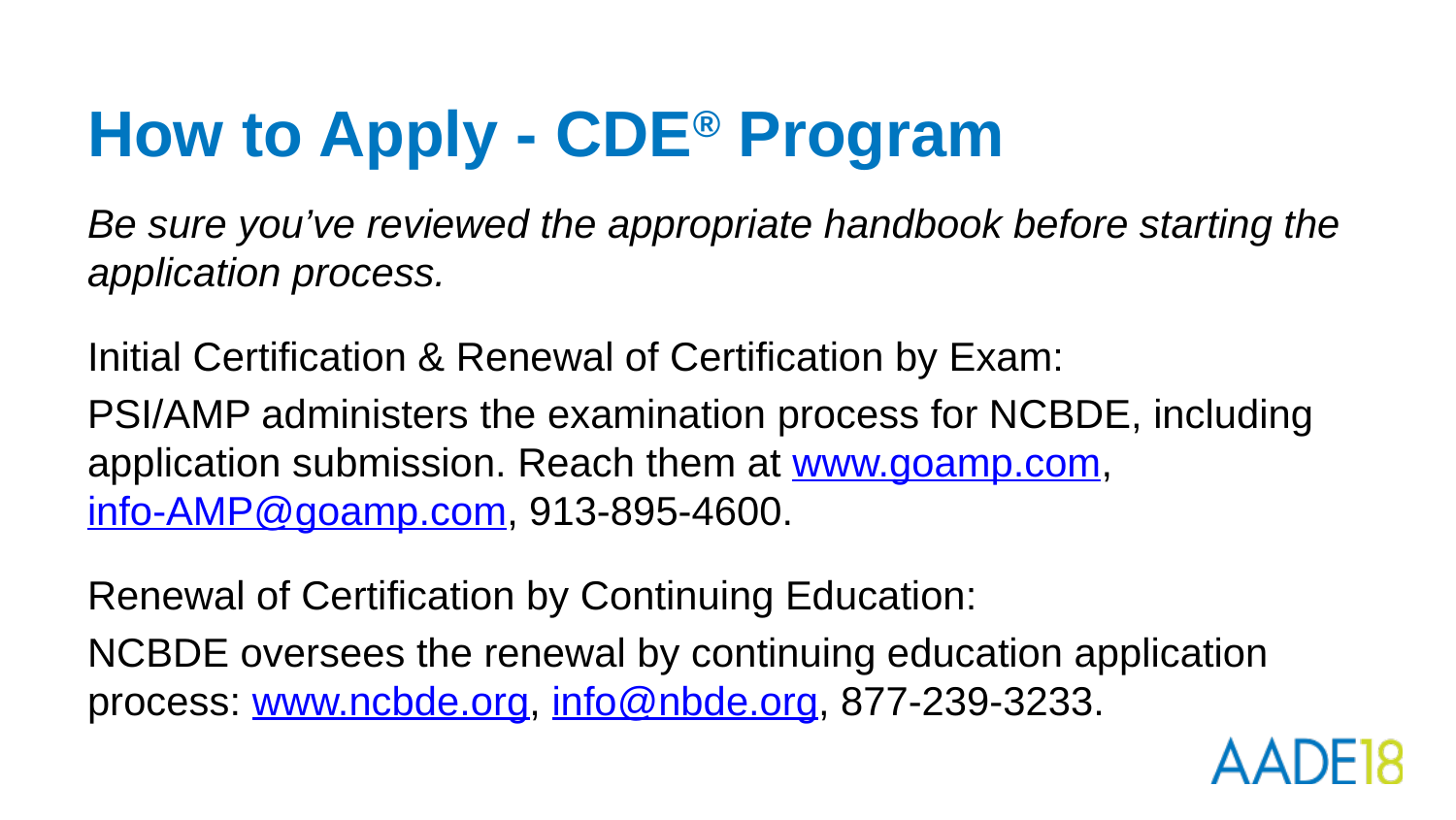

# How to Apply - CDE® Program
Be sure you’ve reviewed the appropriate handbook before starting the application process.

Initial Certification & Renewal of Certification by Exam:
PSI/AMP administers the examination process for NCBDE, including application submission. Reach them at www.goamp.com, info-AMP@goamp.com, 913-895-4600.

Renewal of Certification by Continuing Education:
NCBDE oversees the renewal by continuing education application process: www.ncbde.org, info@nbde.org, 877-239-3233.